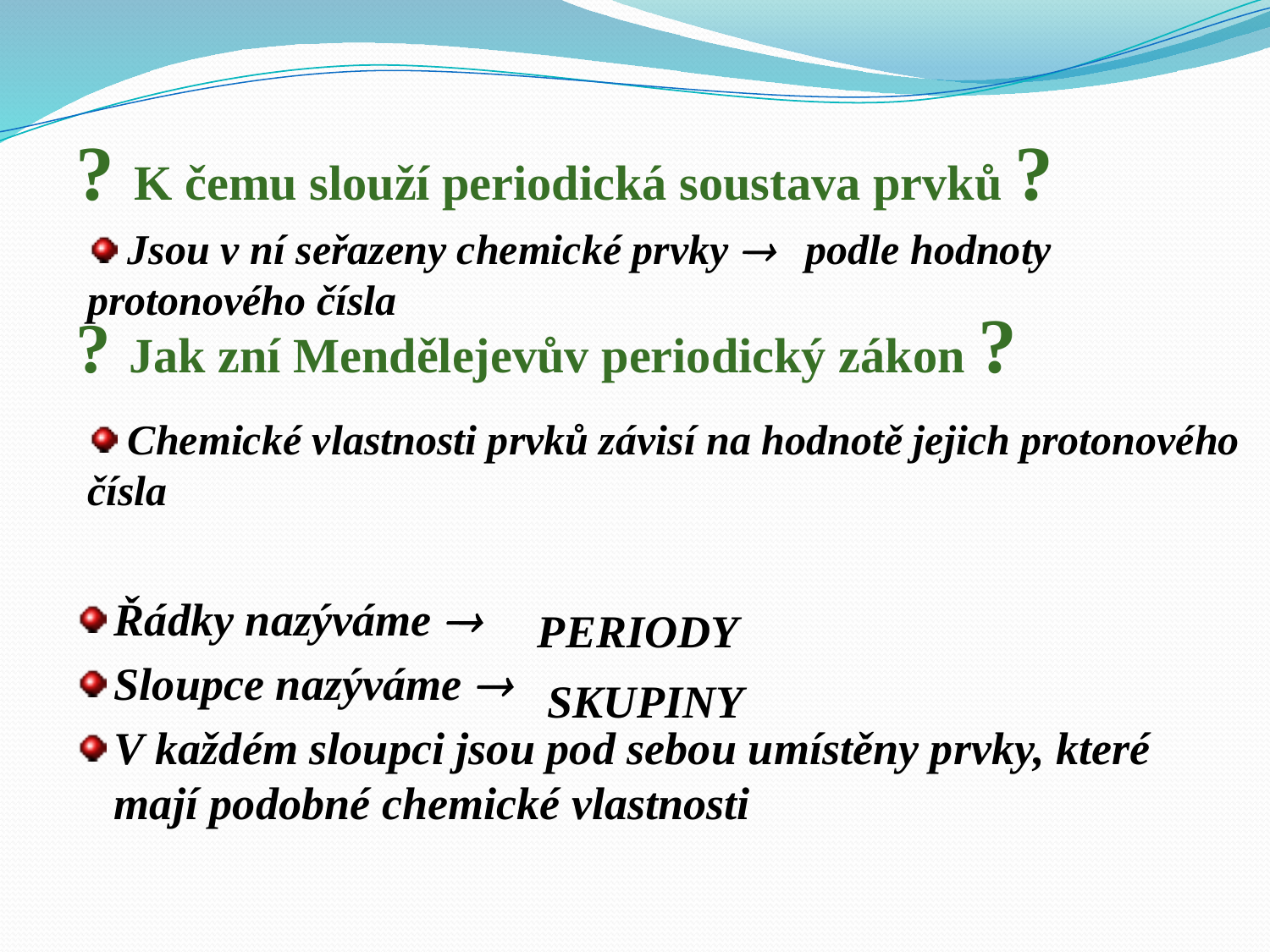

? K čemu slouží periodická soustava prvků ?

? Jak zní Mendělejevův periodický zákon ?

Řádky nazýváme →
Sloupce nazýváme →
V každém sloupci jsou pod sebou umístěny prvky, které mají podobné chemické vlastnosti

 Jsou v ní seřazeny chemické prvky →   podle hodnoty protonového čísla
 Chemické vlastnosti prvků závisí na hodnotě jejich protonového čísla
PERIODY
SKUPINY